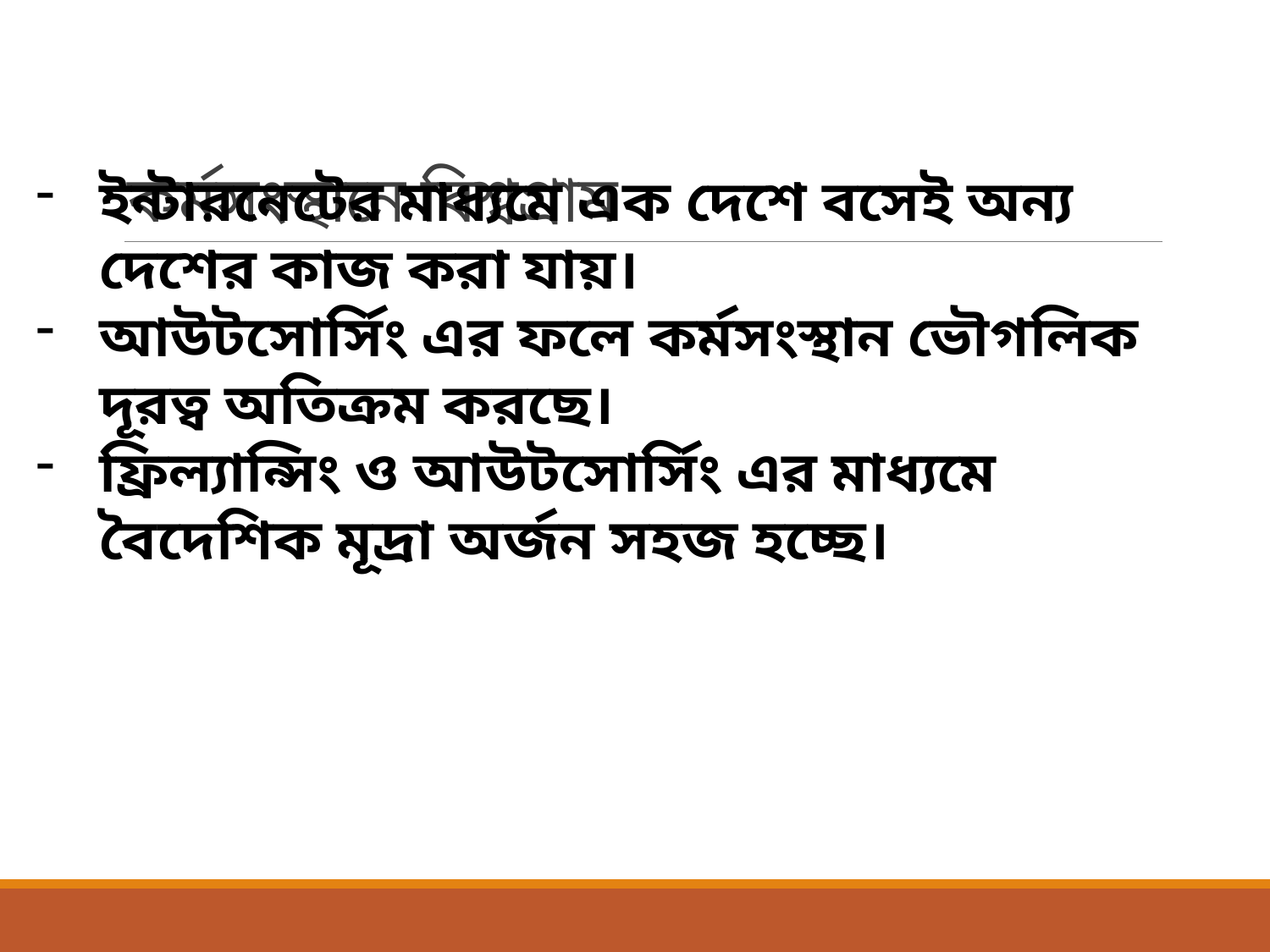

# কর্মসংস্থানে বিশ্বগ্রাম
ইন্টারনেটের মাধ্যমে এক দেশে বসেই অন্য দেশের কাজ করা যায়।
আউটসোর্সিং এর ফলে কর্মসংস্থান ভৌগলিক দূরত্ব অতিক্রম করছে।
ফ্রিল্যান্সিং ও আউটসোর্সিং এর মাধ্যমে বৈদেশিক মূদ্রা অর্জন সহজ হচ্ছে।